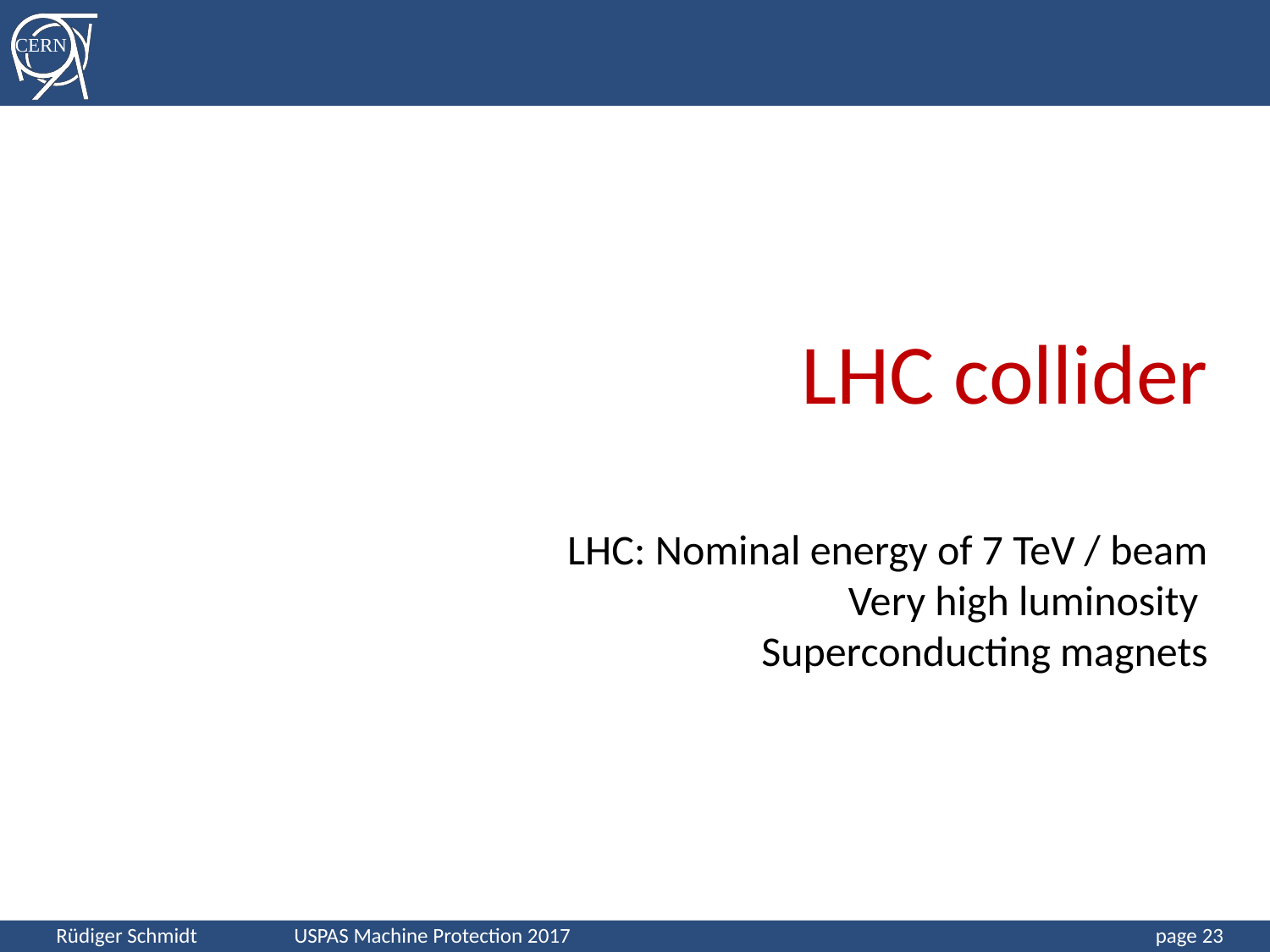

LHC collider
LHC: Nominal energy of 7 TeV / beam
Very high luminosity
Superconducting magnets